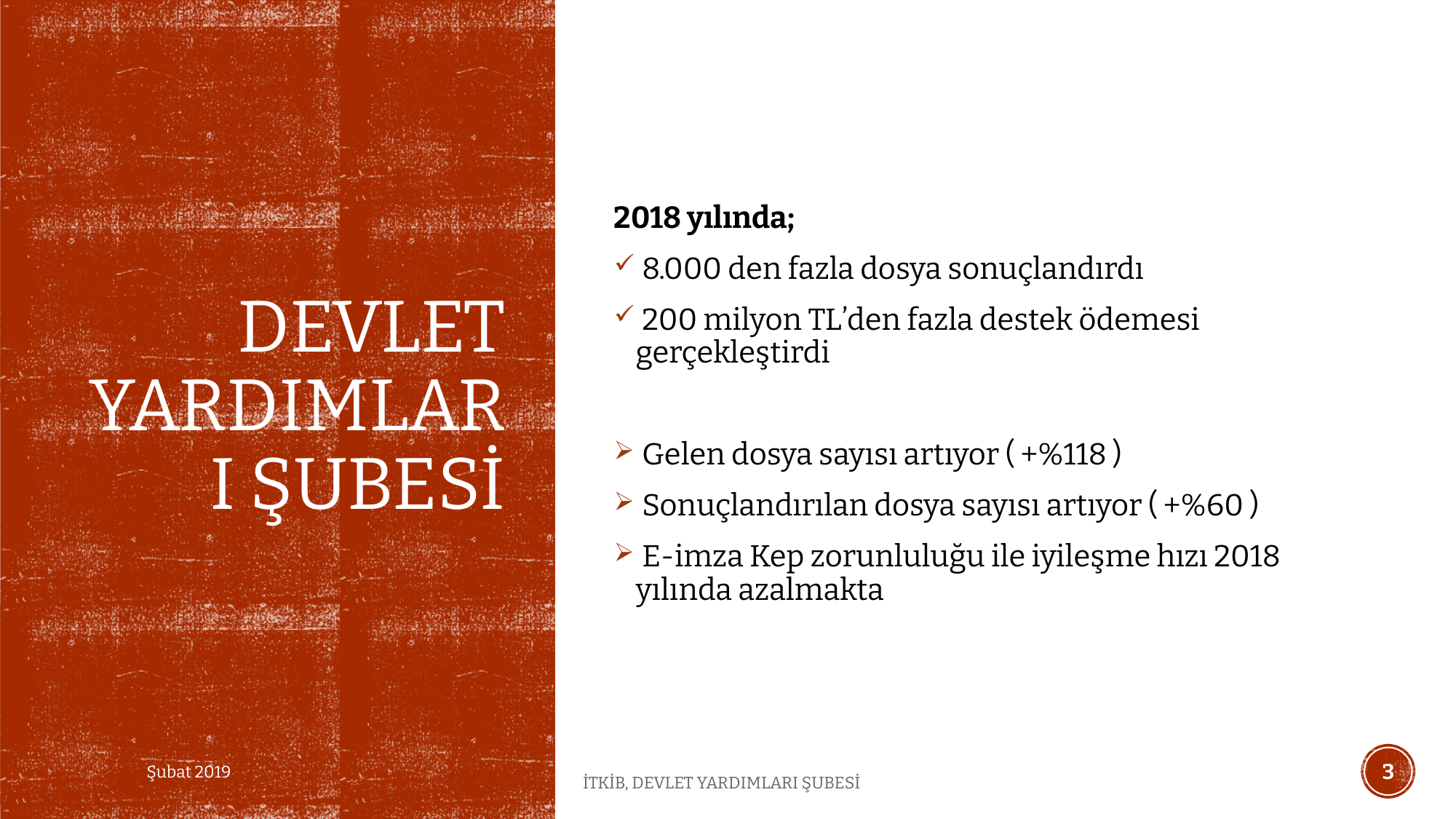

2018 yılında;
 8.000 den fazla dosya sonuçlandırdı
 200 milyon TL’den fazla destek ödemesi gerçekleştirdi

 Gelen dosya sayısı artıyor ( +%118 )
 Sonuçlandırılan dosya sayısı artıyor ( +%60 )
 E-imza Kep zorunluluğu ile iyileşme hızı 2018 yılında azalmakta
# Devlet yardımları şubesi
Şubat 2019
3
İTKİB, DEVLET YARDIMLARI ŞUBESİ